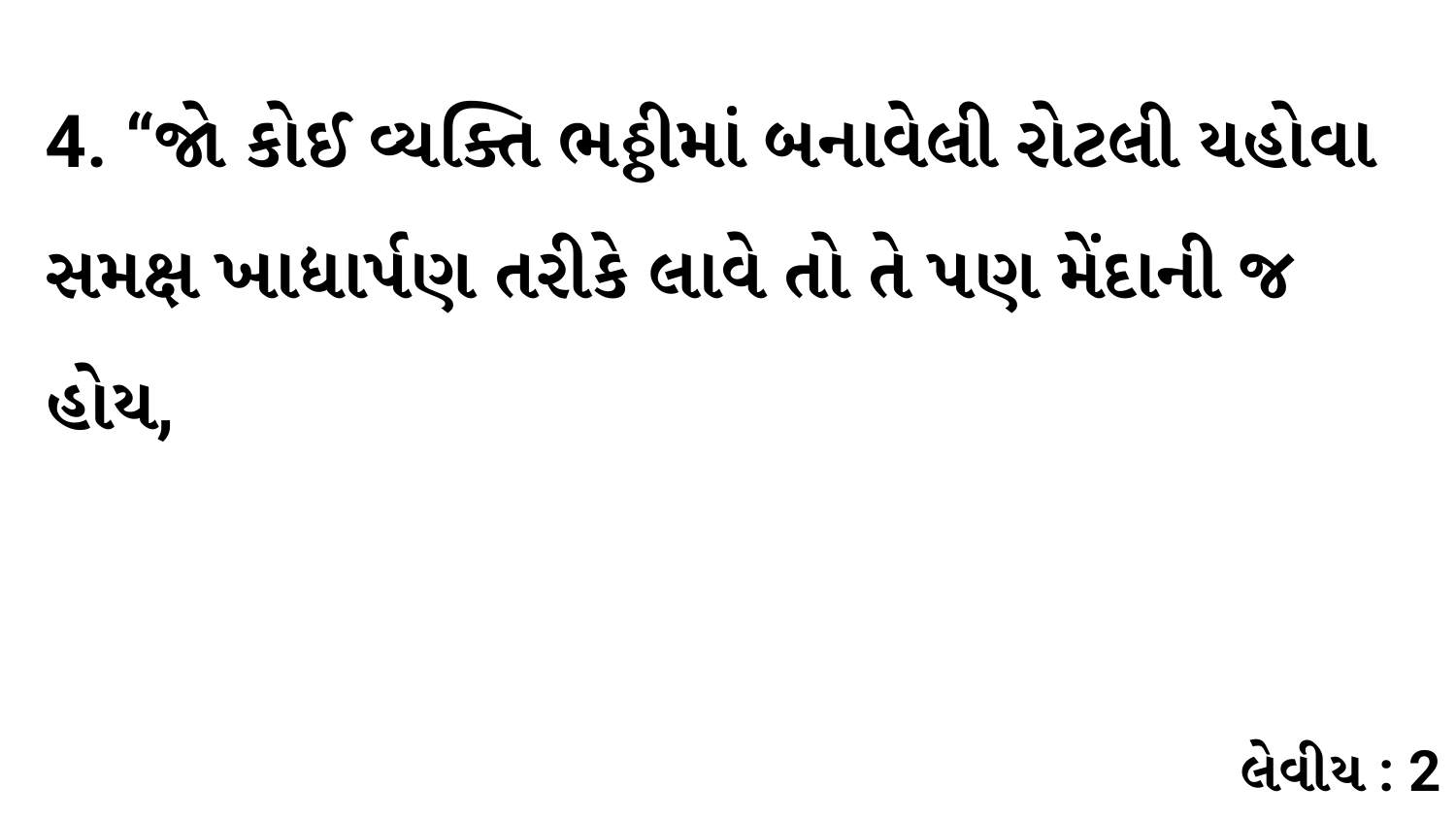

4. “જો કોઈ વ્યક્તિ ભઠ્ઠીમાં બનાવેલી રોટલી યહોવા સમક્ષ ખાદ્યાર્પણ તરીકે લાવે તો તે પણ મેંદાની જ હોય,
લેવીય : 2